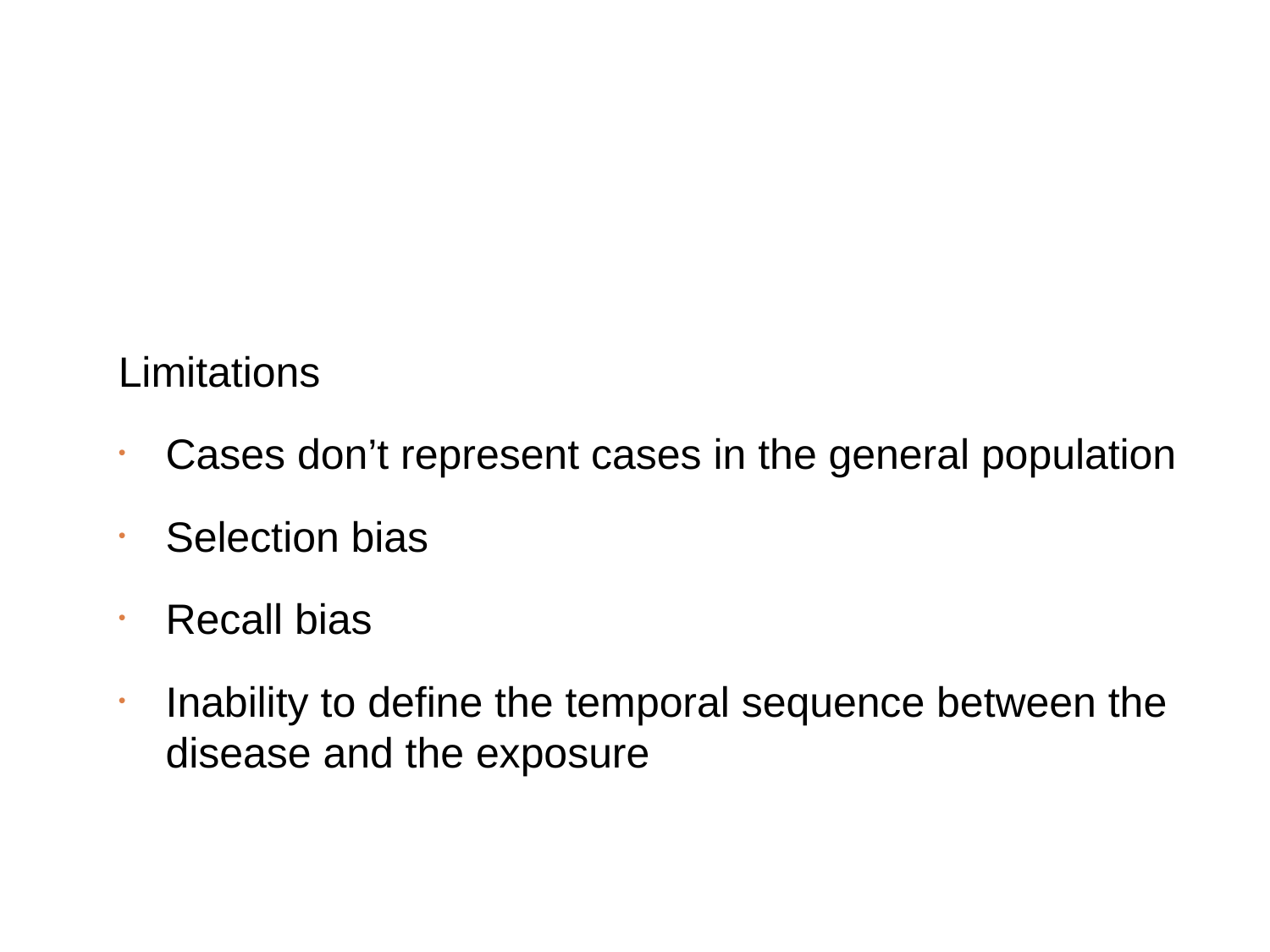

Limitations
Cases don’t represent cases in the general population
Selection bias
Recall bias
Inability to define the temporal sequence between the disease and the exposure

24